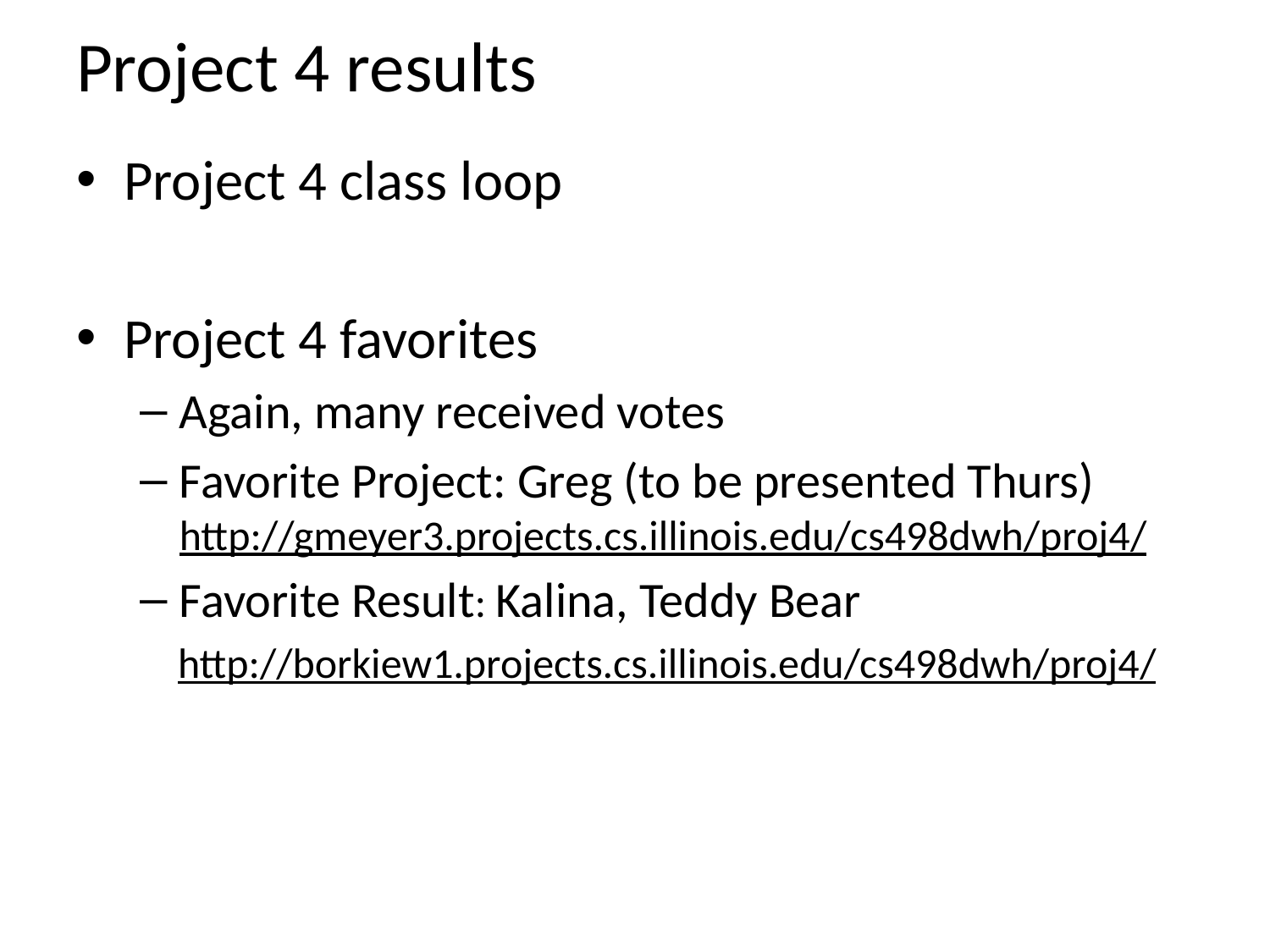

# Project 4 results
Project 4 class loop

Project 4 favorites
Again, many received votes
Favorite Project: Greg (to be presented Thurs) http://gmeyer3.projects.cs.illinois.edu/cs498dwh/proj4/
Favorite Result: Kalina, Teddy Bear
    http://borkiew1.projects.cs.illinois.edu/cs498dwh/proj4/